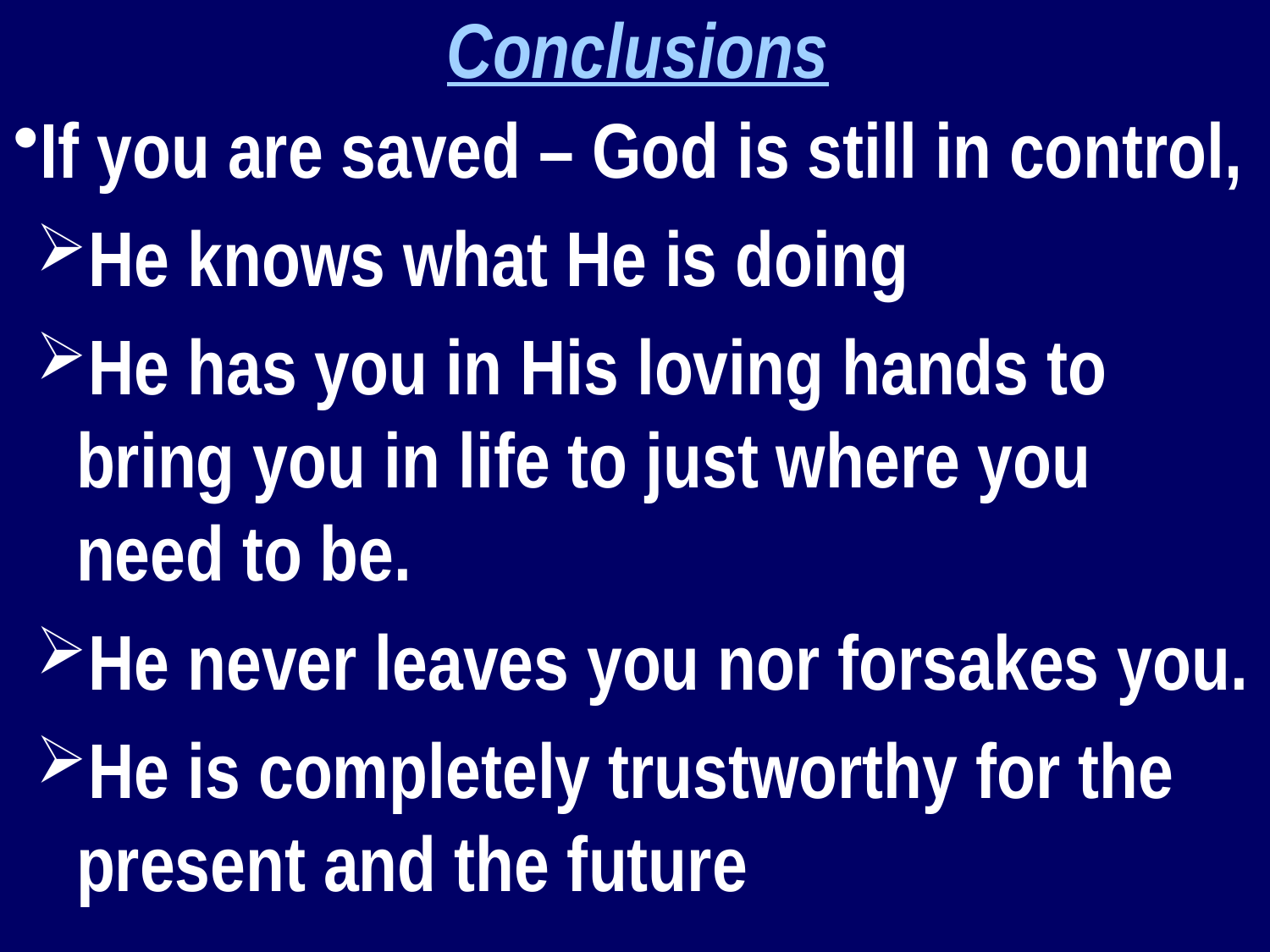

Conclusions
If you are saved – God is still in control,
He knows what He is doing
He has you in His loving hands to bring you in life to just where you need to be.
He never leaves you nor forsakes you.
He is completely trustworthy for the present and the future